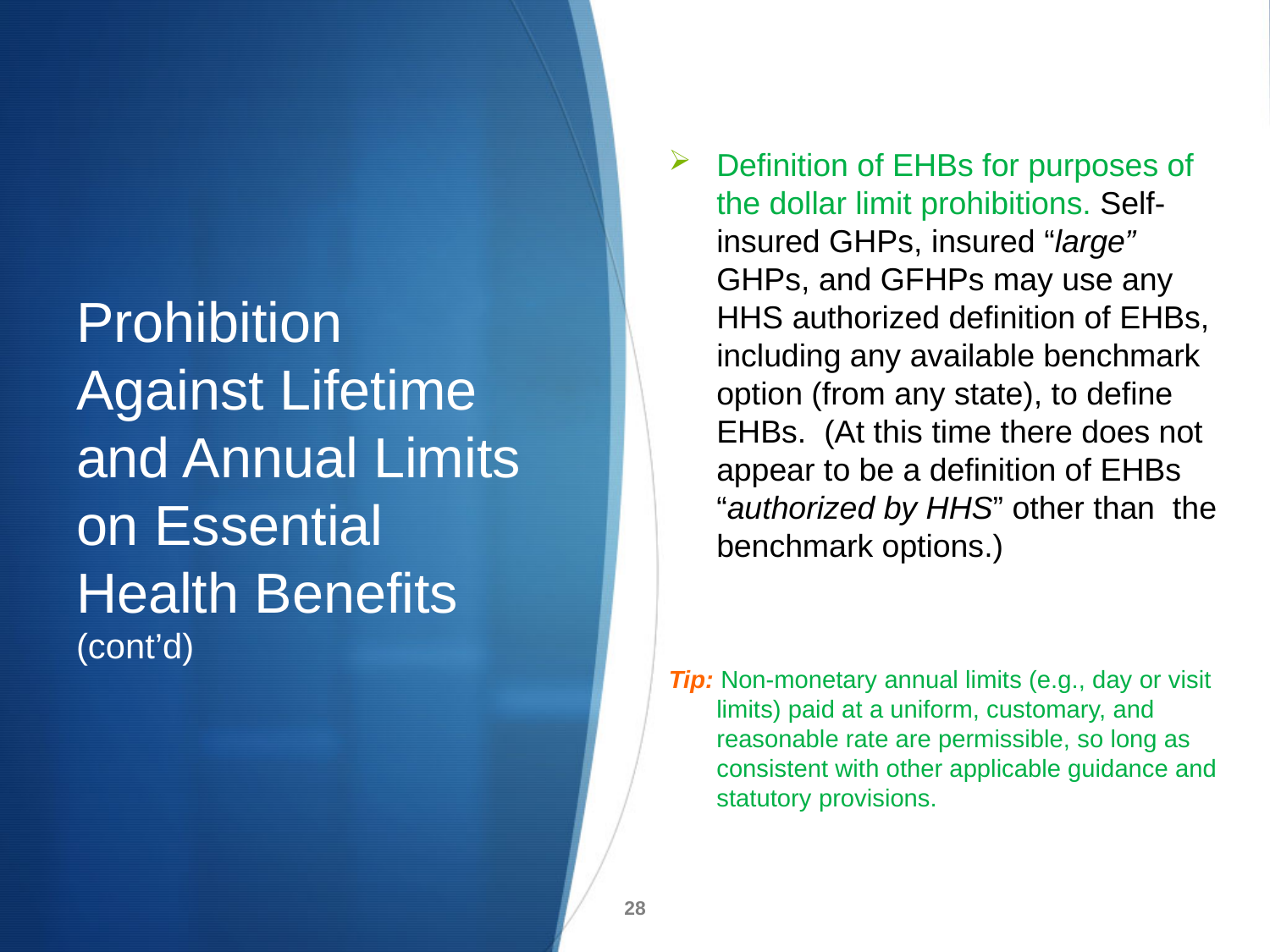

Definition of EHBs for purposes of the dollar limit prohibitions. Self-insured GHPs, insured “large” GHPs, and GFHPs may use any HHS authorized definition of EHBs, including any available benchmark option (from any state), to define EHBs.  (At this time there does not appear to be a definition of EHBs “authorized by HHS” other than  the benchmark options.)

Tip: Non-monetary annual limits (e.g., day or visit limits) paid at a uniform, customary, and reasonable rate are permissible, so long as consistent with other applicable guidance and statutory provisions.
# Prohibition Against Lifetime and Annual Limits on Essential Health Benefits (cont’d)
28